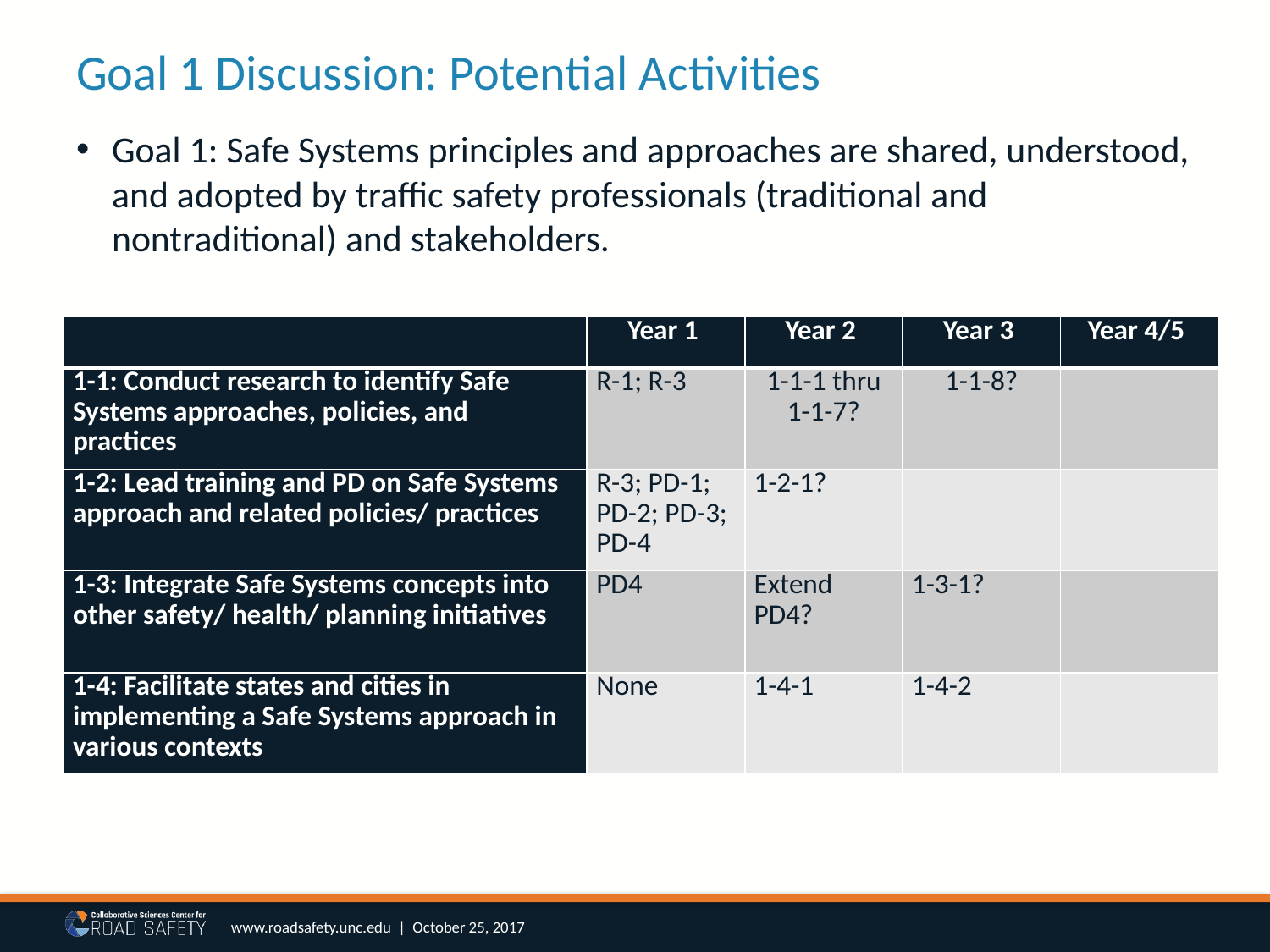

# Goal 1 Discussion: Potential Activities
Goal 1: Safe Systems principles and approaches are shared, understood, and adopted by traffic safety professionals (traditional and nontraditional) and stakeholders.
|  | Year 1 | Year 2 | Year 3 | Year 4/5 |
| --- | --- | --- | --- | --- |
| 1-1: Conduct research to identify Safe Systems approaches, policies, and practices | R-1; R-3 | 1-1-1 thru 1-1-7? | 1-1-8? |  |
| 1-2: Lead training and PD on Safe Systems approach and related policies/ practices | R-3; PD-1; PD-2; PD-3; PD-4 | 1-2-1? |  |  |
| 1-3: Integrate Safe Systems concepts into other safety/ health/ planning initiatives | PD4 | Extend PD4? | 1-3-1? |  |
| 1-4: Facilitate states and cities in implementing a Safe Systems approach in various contexts | None | 1-4-1 | 1-4-2 |  |
www.roadsafety.unc.edu  |  October 25, 2017